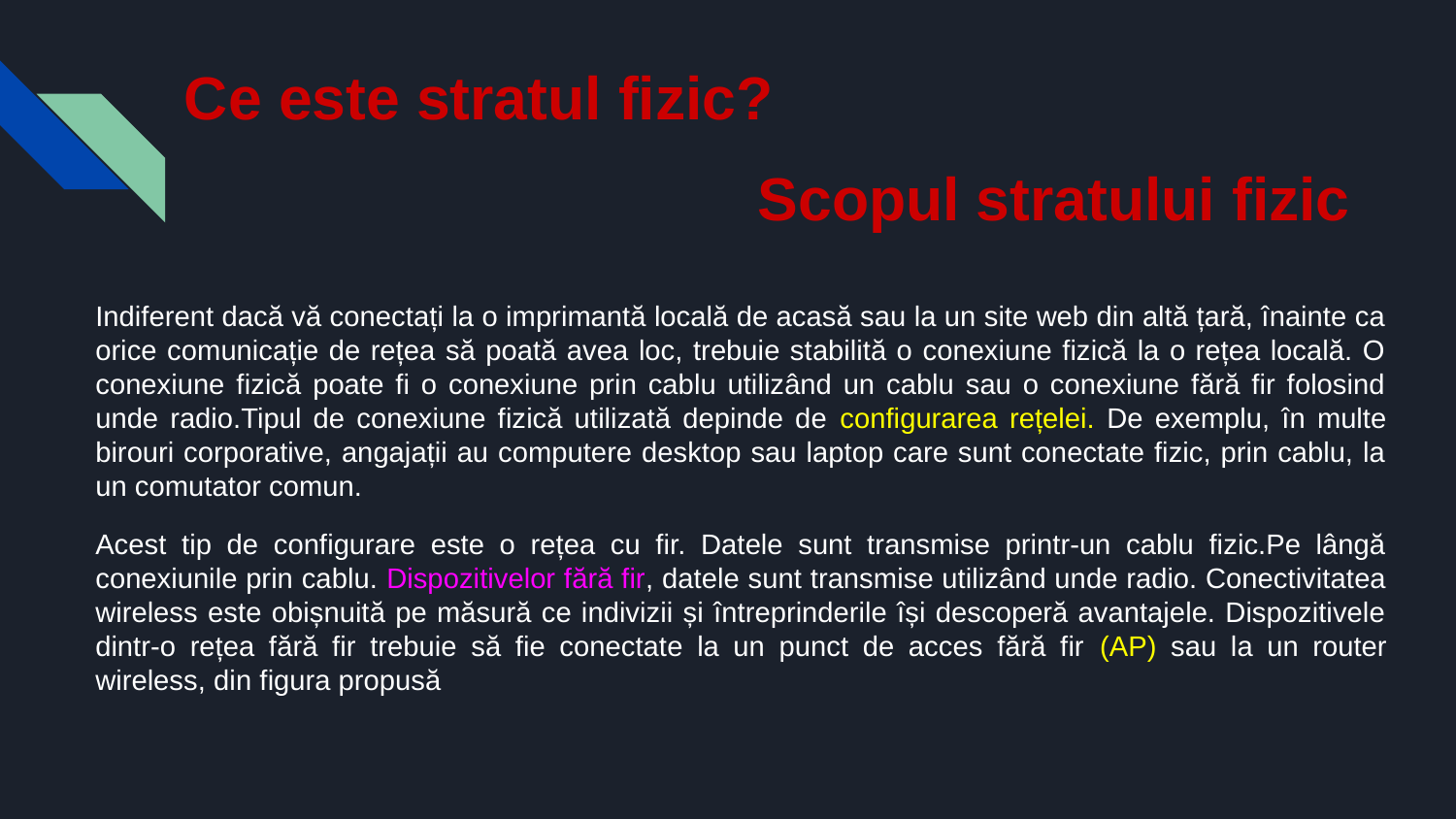

# Ce este stratul fizic?
                                Scopul stratului fizic

Indiferent dacă vă conectați la o imprimantă locală de acasă sau la un site web din altă țară, înainte ca orice comunicație de rețea să poată avea loc, trebuie stabilită o conexiune fizică la o rețea locală. O conexiune fizică poate fi o conexiune prin cablu utilizând un cablu sau o conexiune fără fir folosind unde radio.Tipul de conexiune fizică utilizată depinde de configurarea rețelei. De exemplu, în multe birouri corporative, angajații au computere desktop sau laptop care sunt conectate fizic, prin cablu, la un comutator comun.
Acest tip de configurare este o rețea cu fir. Datele sunt transmise printr-un cablu fizic.Pe lângă conexiunile prin cablu. Dispozitivelor fără fir, datele sunt transmise utilizând unde radio. Conectivitatea wireless este obișnuită pe măsură ce indivizii și întreprinderile își descoperă avantajele. Dispozitivele dintr-o rețea fără fir trebuie să fie conectate la un punct de acces fără fir (AP) sau la un router wireless, din figura propusă